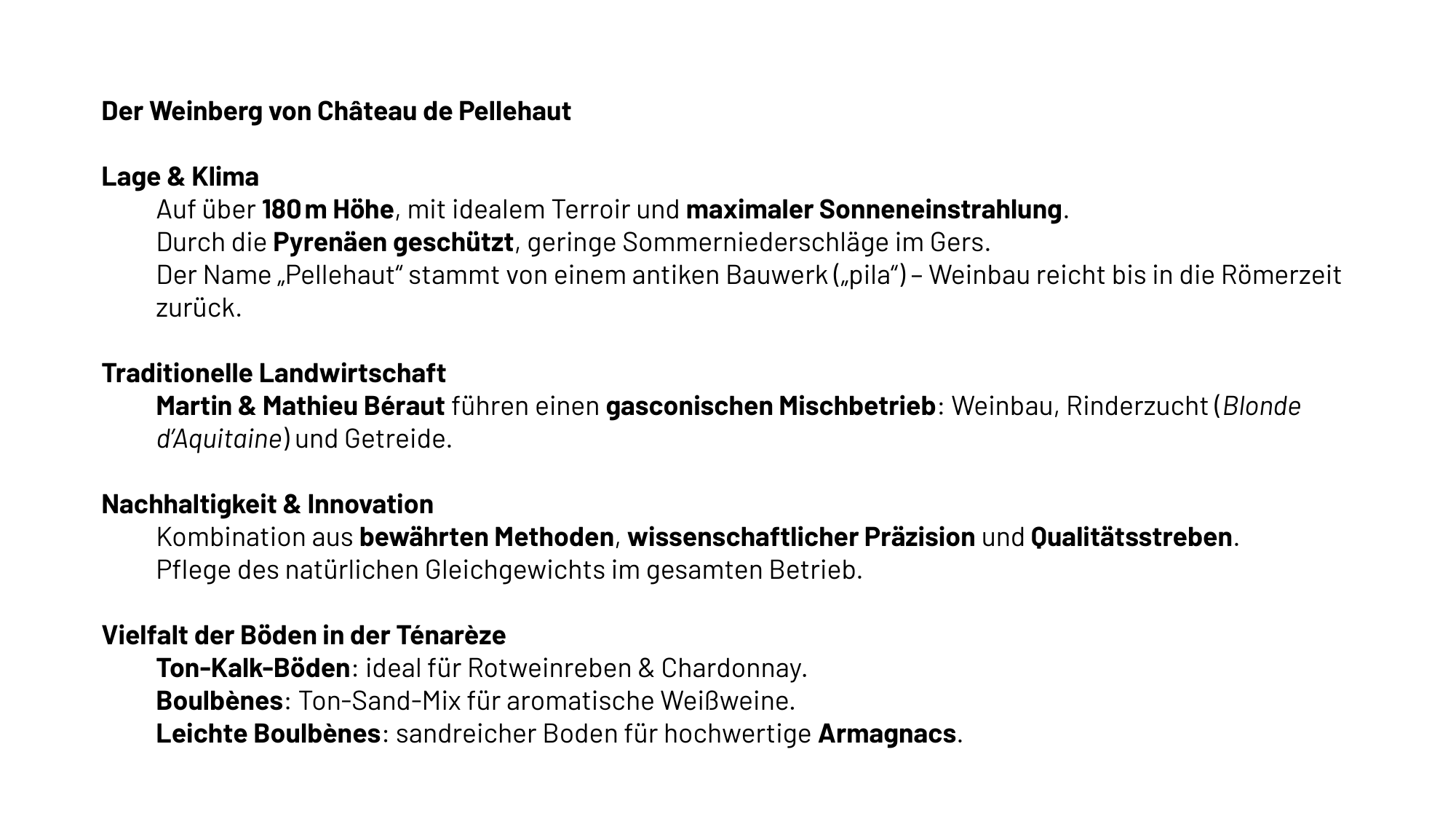

Der Weinberg von Château de Pellehaut

Lage & Klima
Auf über 180 m Höhe, mit idealem Terroir und maximaler Sonneneinstrahlung.
Durch die Pyrenäen geschützt, geringe Sommerniederschläge im Gers.
Der Name „Pellehaut“ stammt von einem antiken Bauwerk („pila“) – Weinbau reicht bis in die Römerzeit zurück.

Traditionelle Landwirtschaft
Martin & Mathieu Béraut führen einen gasconischen Mischbetrieb: Weinbau, Rinderzucht (Blonde d’Aquitaine) und Getreide.

Nachhaltigkeit & Innovation
Kombination aus bewährten Methoden, wissenschaftlicher Präzision und Qualitätsstreben.
Pflege des natürlichen Gleichgewichts im gesamten Betrieb.

Vielfalt der Böden in der Ténarèze
Ton-Kalk-Böden: ideal für Rotweinreben & Chardonnay.
Boulbènes: Ton-Sand-Mix für aromatische Weißweine.
Leichte Boulbènes: sandreicher Boden für hochwertige Armagnacs.